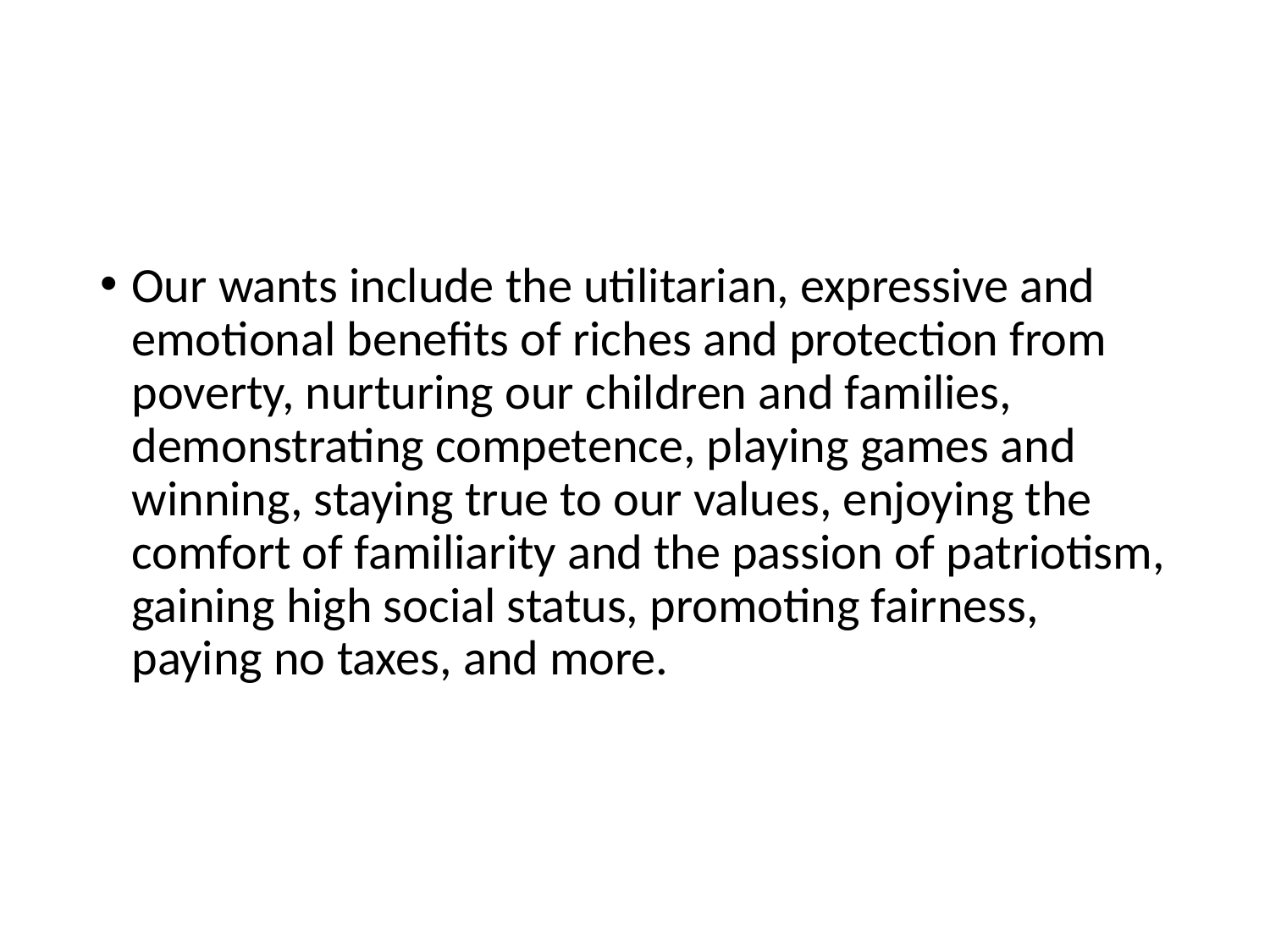

#
Our wants include the utilitarian, expressive and emotional benefits of riches and protection from poverty, nurturing our children and families, demonstrating competence, playing games and winning, staying true to our values, enjoying the comfort of familiarity and the passion of patriotism, gaining high social status, promoting fairness, paying no taxes, and more.